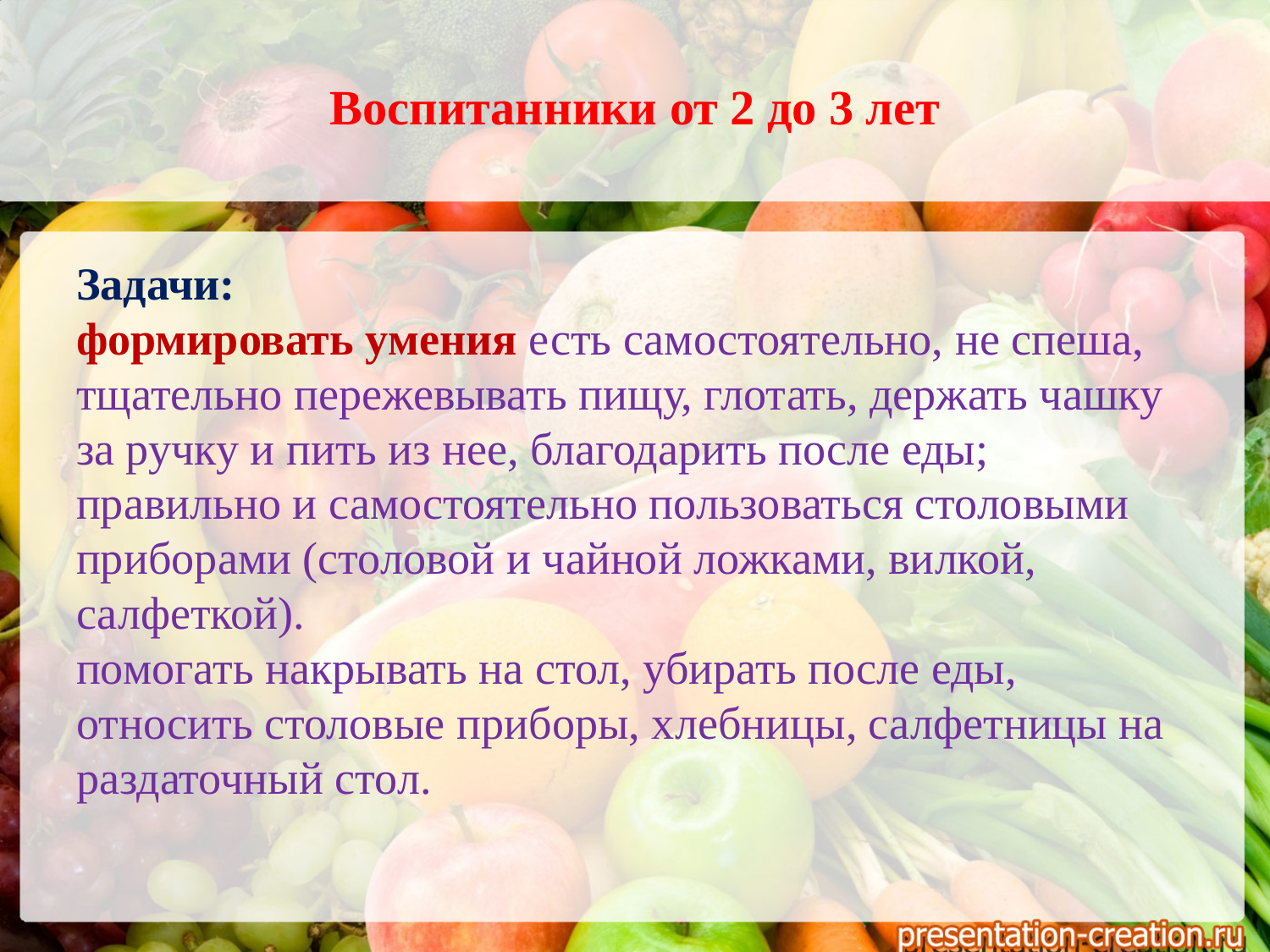

# Воспитанники от 2 до 3 лет
Задачи:
формировать умения есть самостоятельно, не спеша, тщательно пережевывать пищу, глотать, держать чашку за ручку и пить из нее, благодарить после еды;
правильно и самостоятельно пользоваться столовыми приборами (столовой и чайной ложками, вилкой, салфеткой).
помогать накрывать на стол, убирать после еды, относить столовые приборы, хлебницы, салфетницы на раздаточный стол.